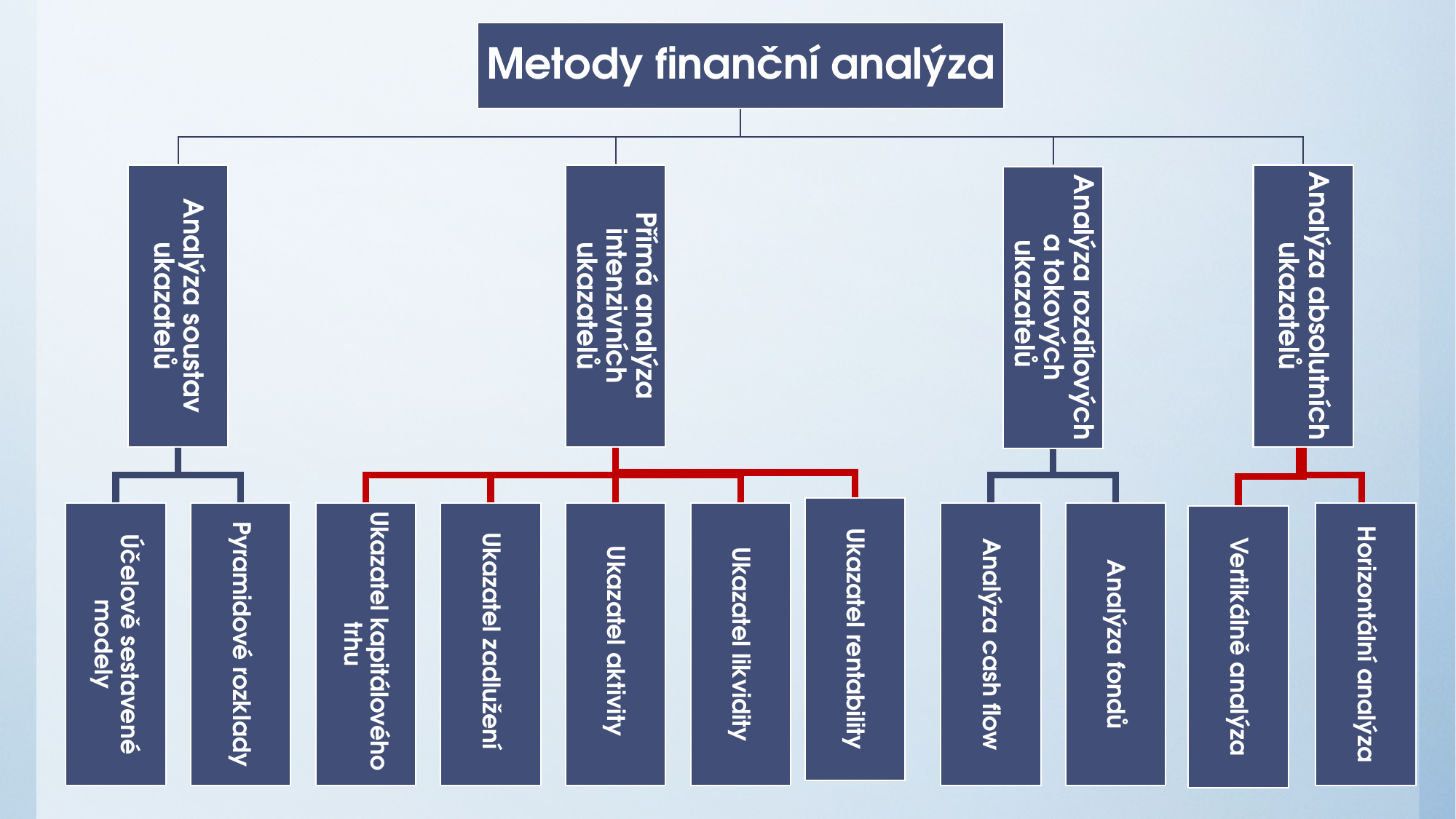

Horizontální analýza

Analýza absolutních ukazatelů

Vertikálně analýza
Analýza fondů

Analýza rozdílových a tokových ukazatelů

Analýza cash flow
Ukazatel rentability

Metody finanční analýza
Ukazatel likvidity

Přímá analýza intenzivních ukazatelů
Ukazatel aktivity

Ukazatel zadlužení
Ukazatel kapitálového  trhu
Pyramidové rozklady

Analýza soustav ukazatelů

Účelově sestavené modely